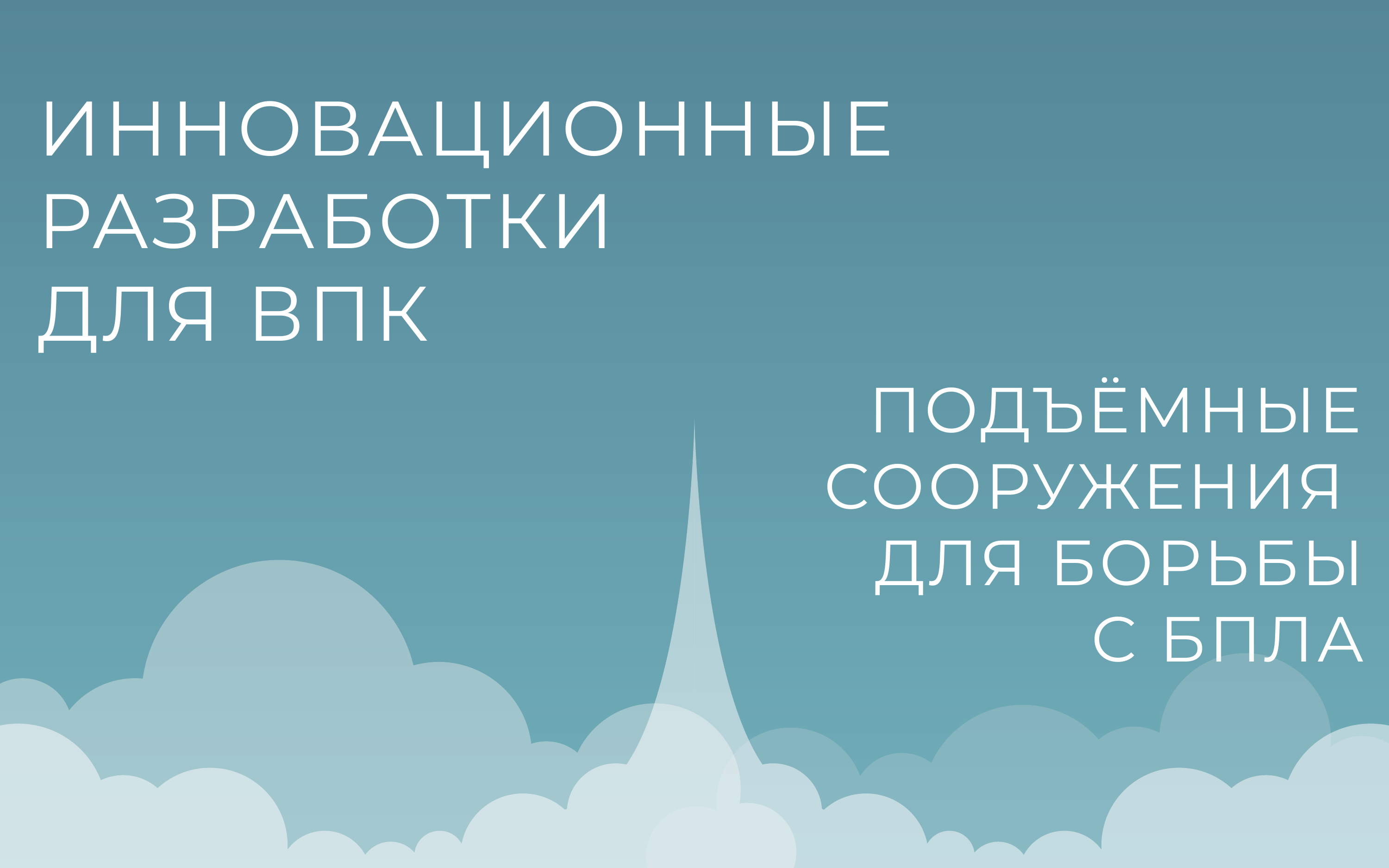

ИННОВАЦИОННЫЕ РАЗРАБОТКИ
ДЛЯ ВПК
ПОДЪËМНЫЕ СООРУЖЕНИЯ
ДЛЯ БОРЬБЫ
С БПЛА